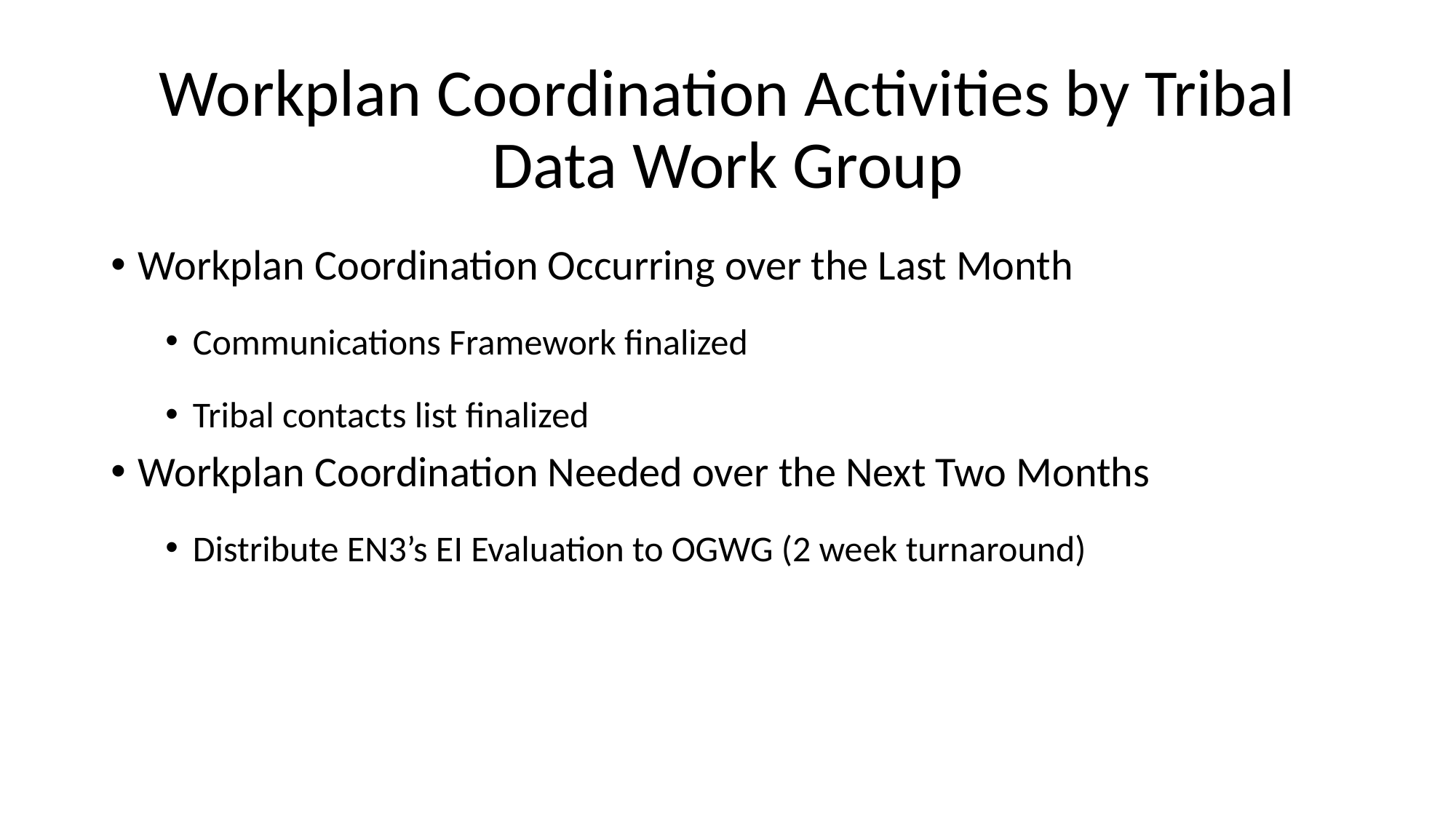

# Workplan Coordination Activities by Tribal Data Work Group
Workplan Coordination Occurring over the Last Month
Communications Framework finalized
Tribal contacts list finalized
Workplan Coordination Needed over the Next Two Months
Distribute EN3’s EI Evaluation to OGWG (2 week turnaround)